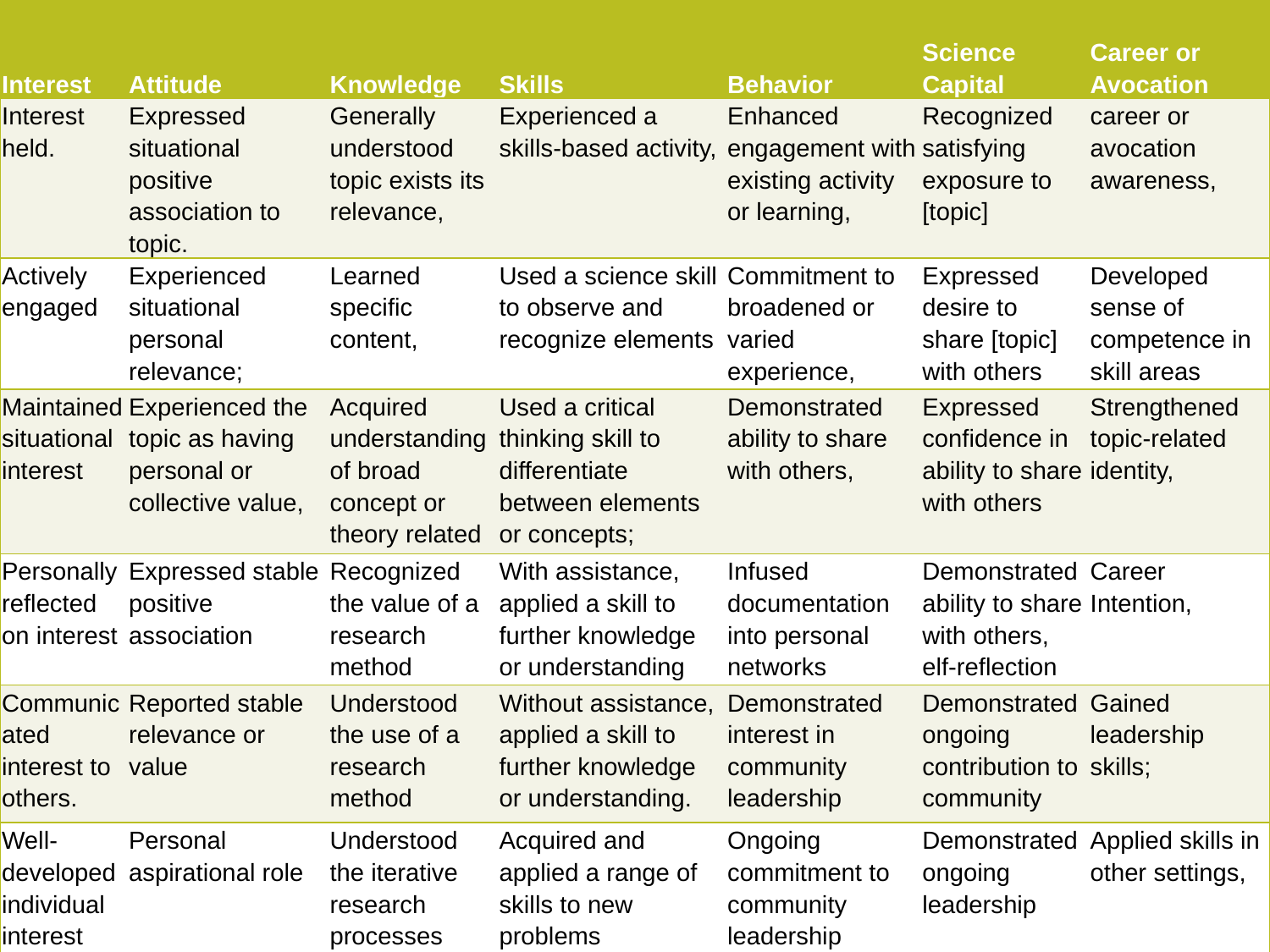

| Interest | Attitude | Knowledge | Skills | Behavior | Science Capital | Career or Avocation |
| --- | --- | --- | --- | --- | --- | --- |
| Interest held. | Expressed situational positive association to topic. | Generally understood topic exists its relevance, | Experienced a skills-based activity, | Enhanced engagement with existing activity or learning, | Recognized satisfying exposure to [topic] | career or avocation awareness, |
| Actively engaged | Experienced situational personal relevance; | Learned specific content, | Used a science skill to observe and recognize elements | Commitment to broadened or varied experience, | Expressed desire to share [topic] with others | Developed sense of competence in skill areas |
| Maintained situational interest | Experienced the topic as having personal or collective value, | Acquired understanding of broad concept or theory related | Used a critical thinking skill to differentiate between elements or concepts; | Demonstrated ability to share with others, | Expressed confidence in ability to share with others | Strengthened topic-related identity, |
| Personally reflected on interest | Expressed stable positive association | Recognized the value of a research method | With assistance, applied a skill to further knowledge or understanding | Infused documentation into personal networks | Demonstrated ability to share with others, elf-reflection | Career Intention, |
| Communicated interest to others. | Reported stable relevance or value | Understood the use of a research method | Without assistance, applied a skill to further knowledge or understanding. | Demonstrated interest in community leadership | Demonstrated ongoing contribution to community | Gained leadership skills; |
| Well-developed individual interest | Personal aspirational role | Understood the iterative research processes | Acquired and applied a range of skills to new problems | Ongoing commitment to community leadership | Demonstrated ongoing leadership | Applied skills in other settings, |